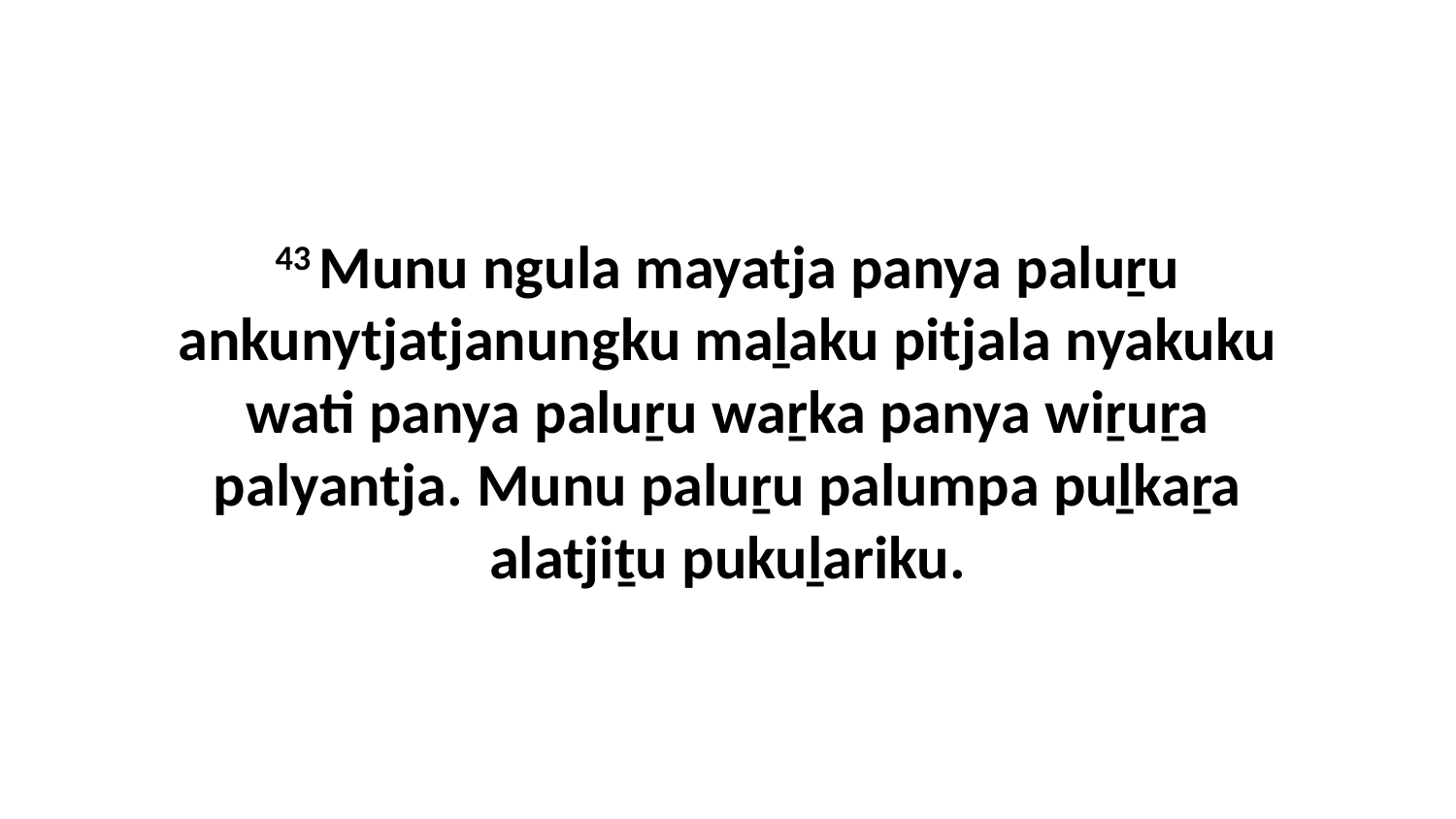

43 Munu ngula mayatja panya paluṟu ankunytjatjanungku maḻaku pitjala nyakuku wati panya paluṟu waṟka panya wiṟuṟa palyantja. Munu paluṟu palumpa puḻkaṟa alatjiṯu pukuḻariku.